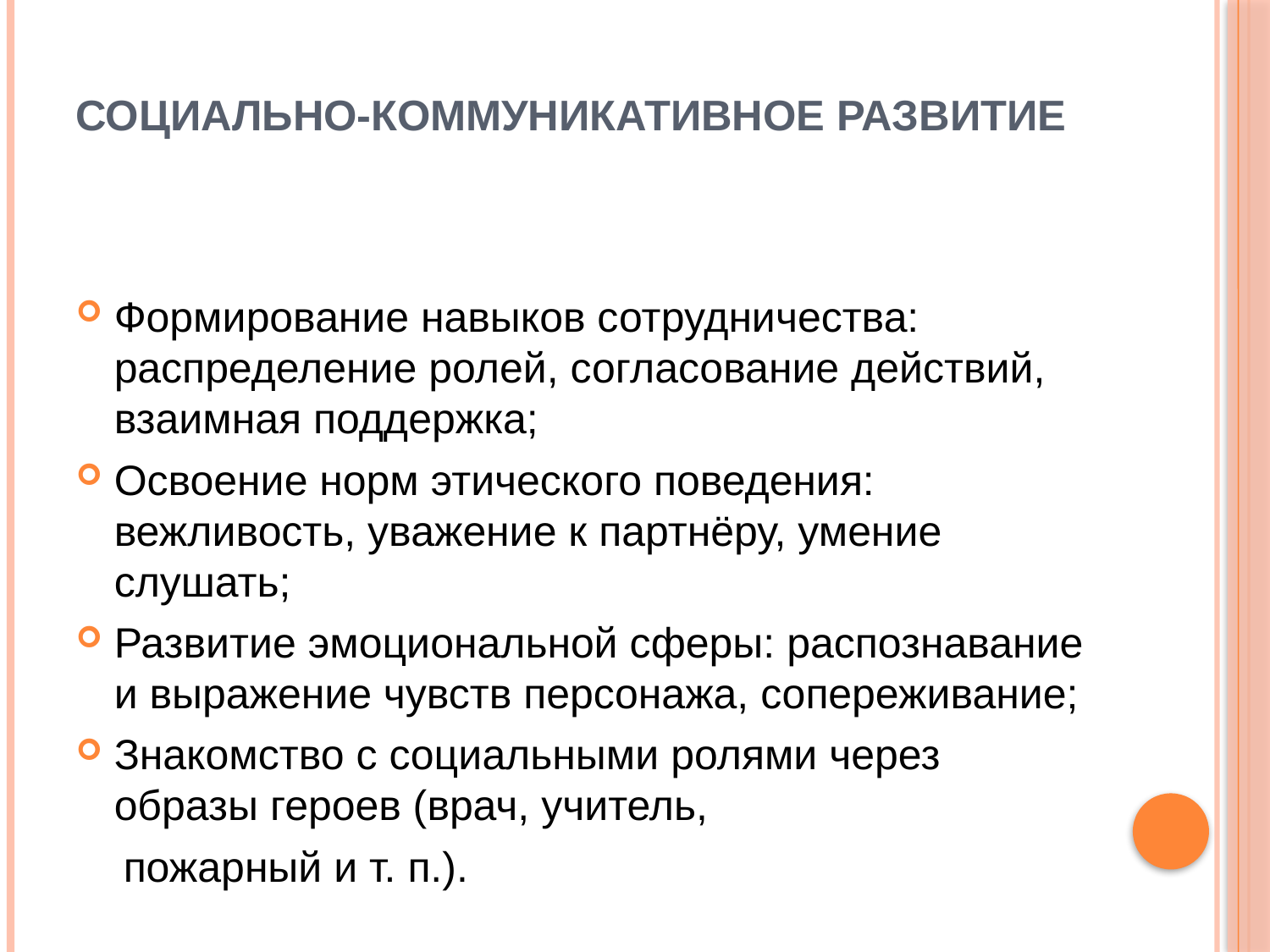

# Социально‑коммуникативное развитие

Формирование навыков сотрудничества: распределение ролей, согласование действий, взаимная поддержка;
Освоение норм этического поведения: вежливость, уважение к партнёру, умение слушать;
Развитие эмоциональной сферы: распознавание и выражение чувств персонажа, сопереживание;
Знакомство с социальными ролями через образы героев (врач, учитель,
    пожарный и т. п.).